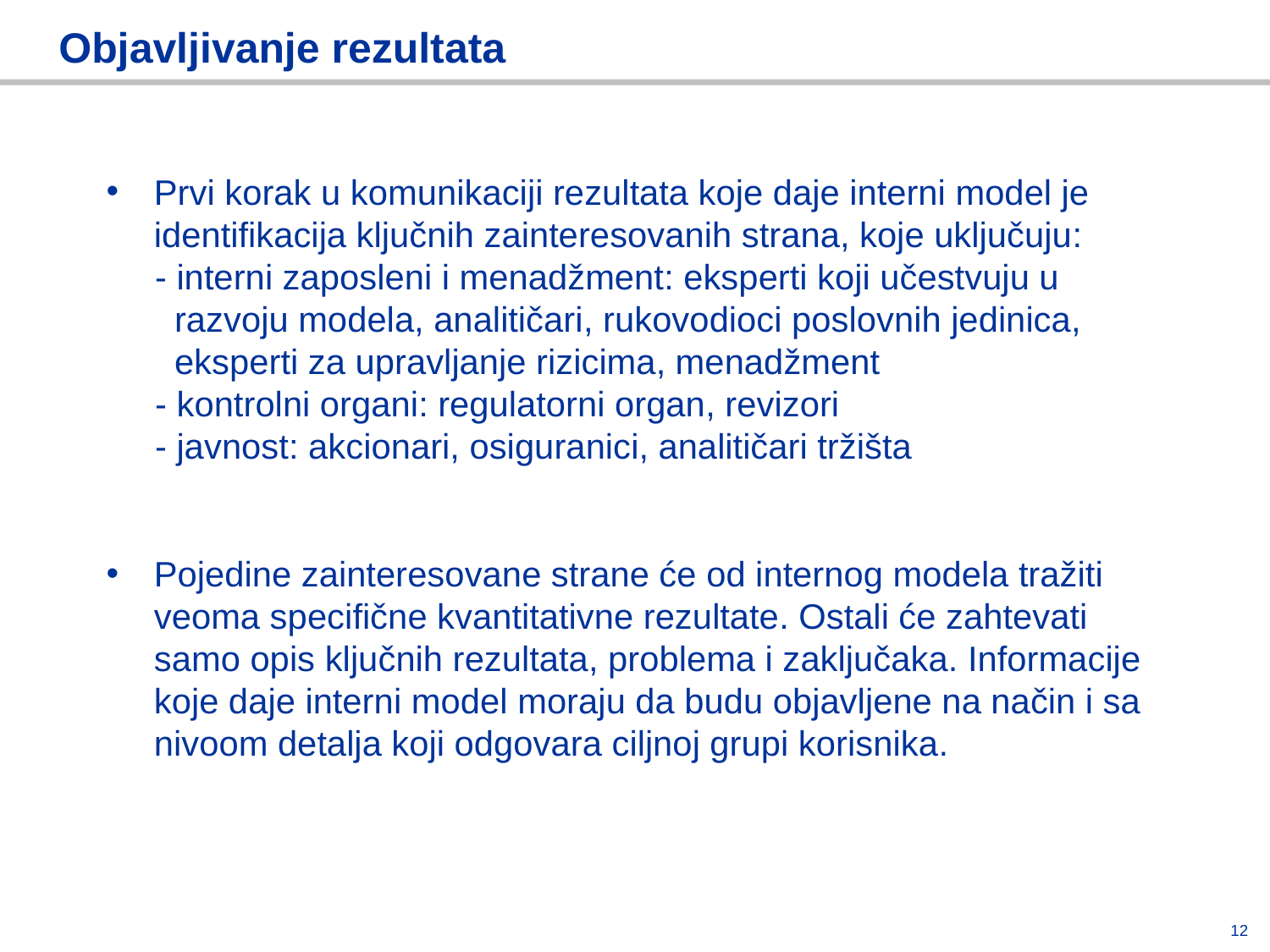

# Objavljivanje rezultata
Prvi korak u komunikaciji rezultata koje daje interni model je identifikacija ključnih zainteresovanih strana, koje uključuju:
     - interni zaposleni i menadžment: eksperti koji učestvuju u
       razvoju modela, analitičari, rukovodioci poslovnih jedinica,
       eksperti za upravljanje rizicima, menadžment
     - kontrolni organi: regulatorni organ, revizori
     - javnost: akcionari, osiguranici, analitičari tržišta
Pojedine zainteresovane strane će od internog modela tražiti veoma specifične kvantitativne rezultate. Ostali će zahtevati samo opis ključnih rezultata, problema i zaključaka. Informacije koje daje interni model moraju da budu objavljene na način i sa nivoom detalja koji odgovara ciljnoj grupi korisnika.